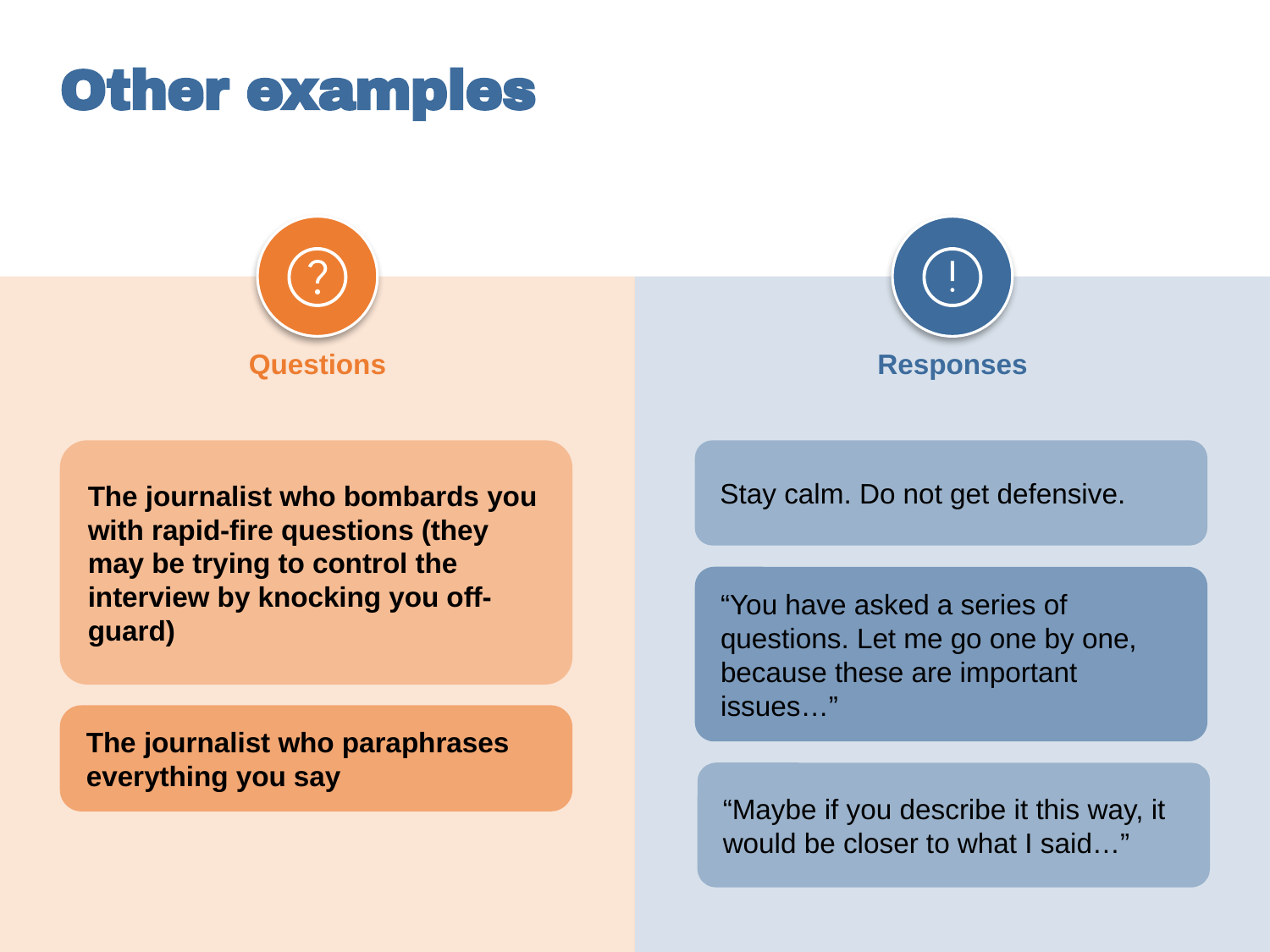

Other examples

Questions
Responses
The journalist who bombards you with rapid-fire questions (they may be trying to control the interview by knocking you off-guard)
Stay calm. Do not get defensive.
“You have asked a series of questions. Let me go one by one, because these are important issues…”
The journalist who paraphrases everything you say
“Maybe if you describe it this way, it would be closer to what I said…”